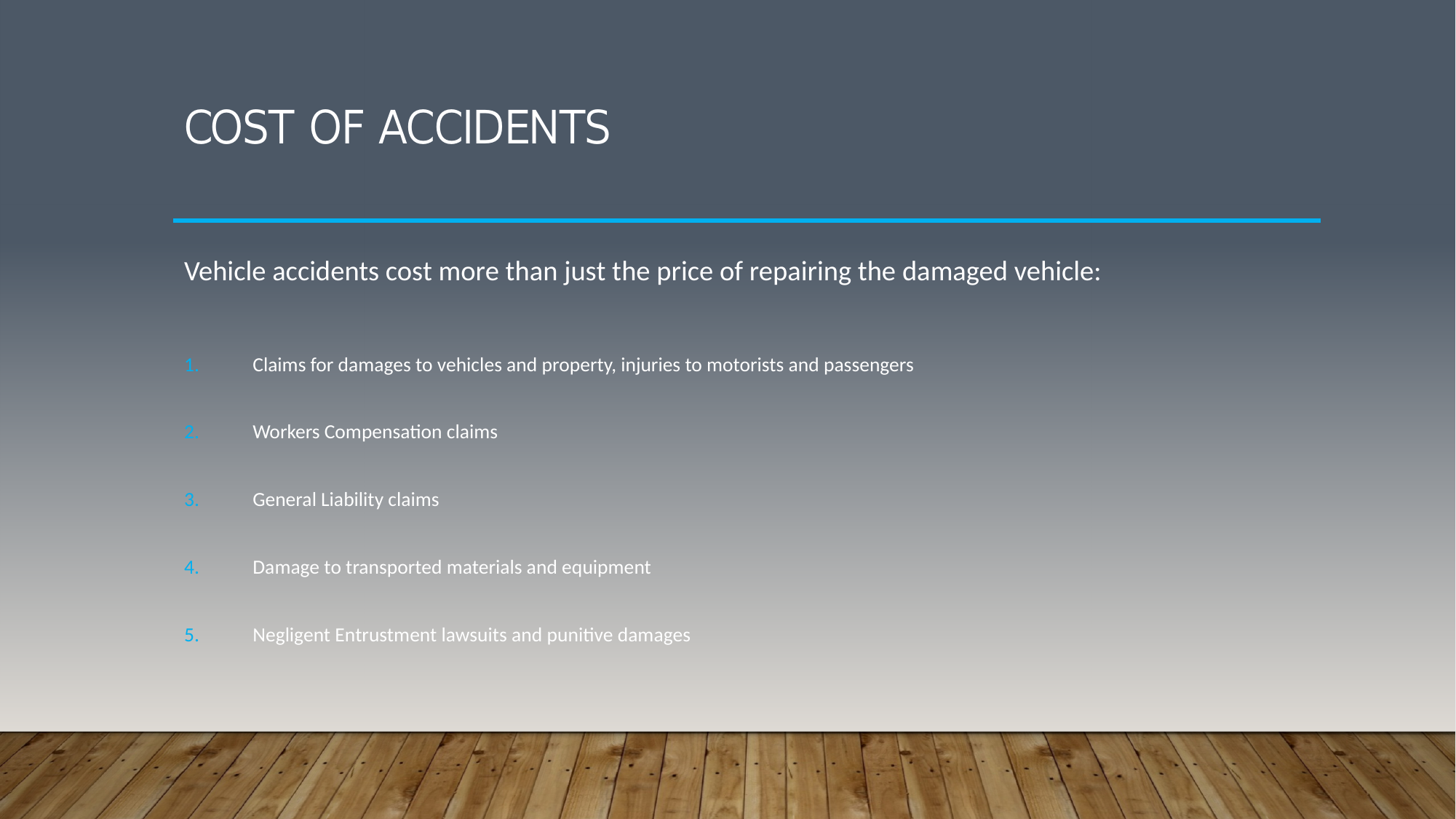

# Cost of Accidents
Vehicle accidents cost more than just the price of repairing the damaged vehicle:

Claims for damages to vehicles and property, injuries to motorists and passengers
Workers Compensation claims
General Liability claims
Damage to transported materials and equipment
Negligent Entrustment lawsuits and punitive damages